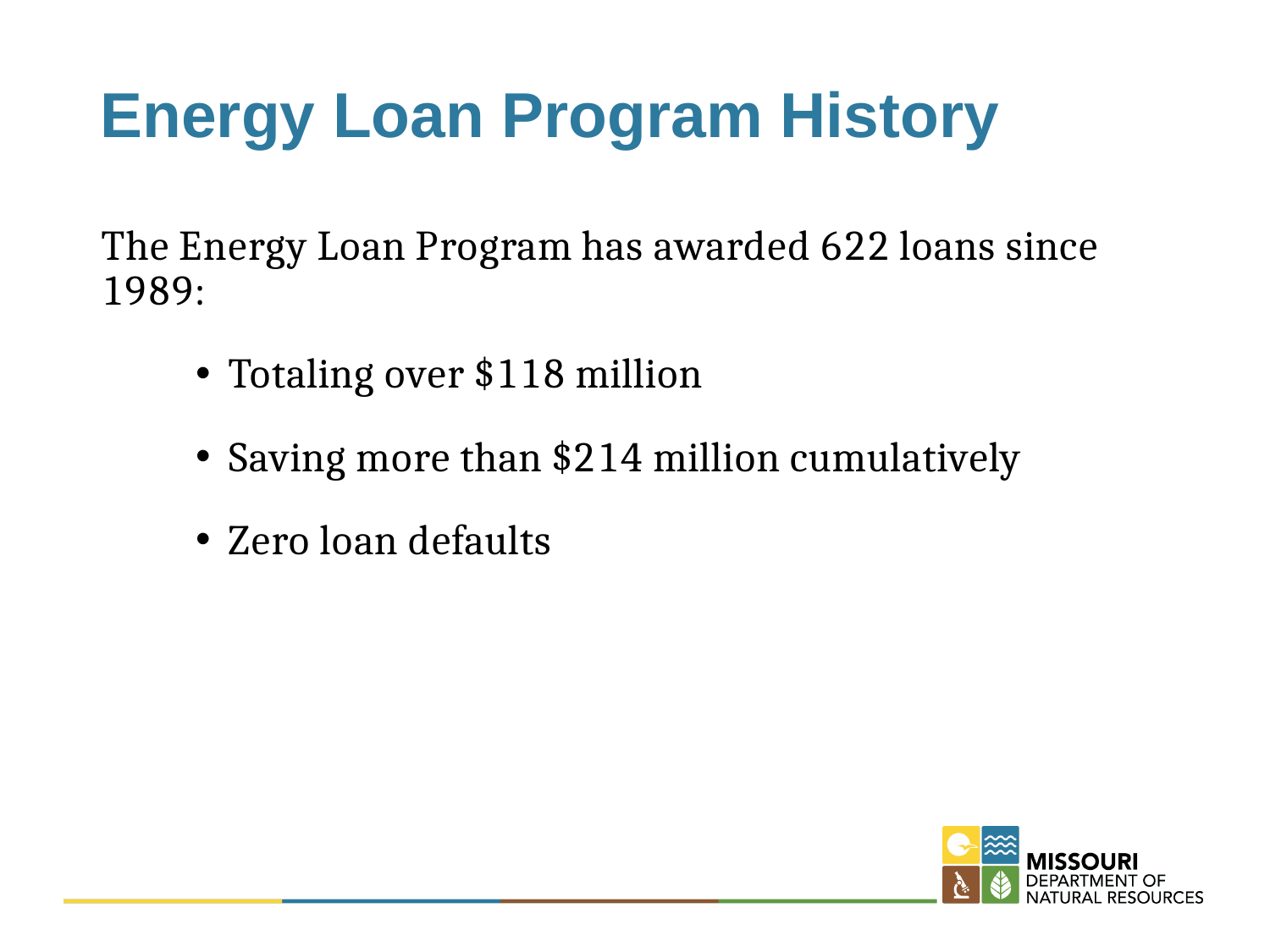

# Energy Loan Program History
The Energy Loan Program has awarded 622 loans since 1989:
Totaling over $118 million
Saving more than $214 million cumulatively
Zero loan defaults